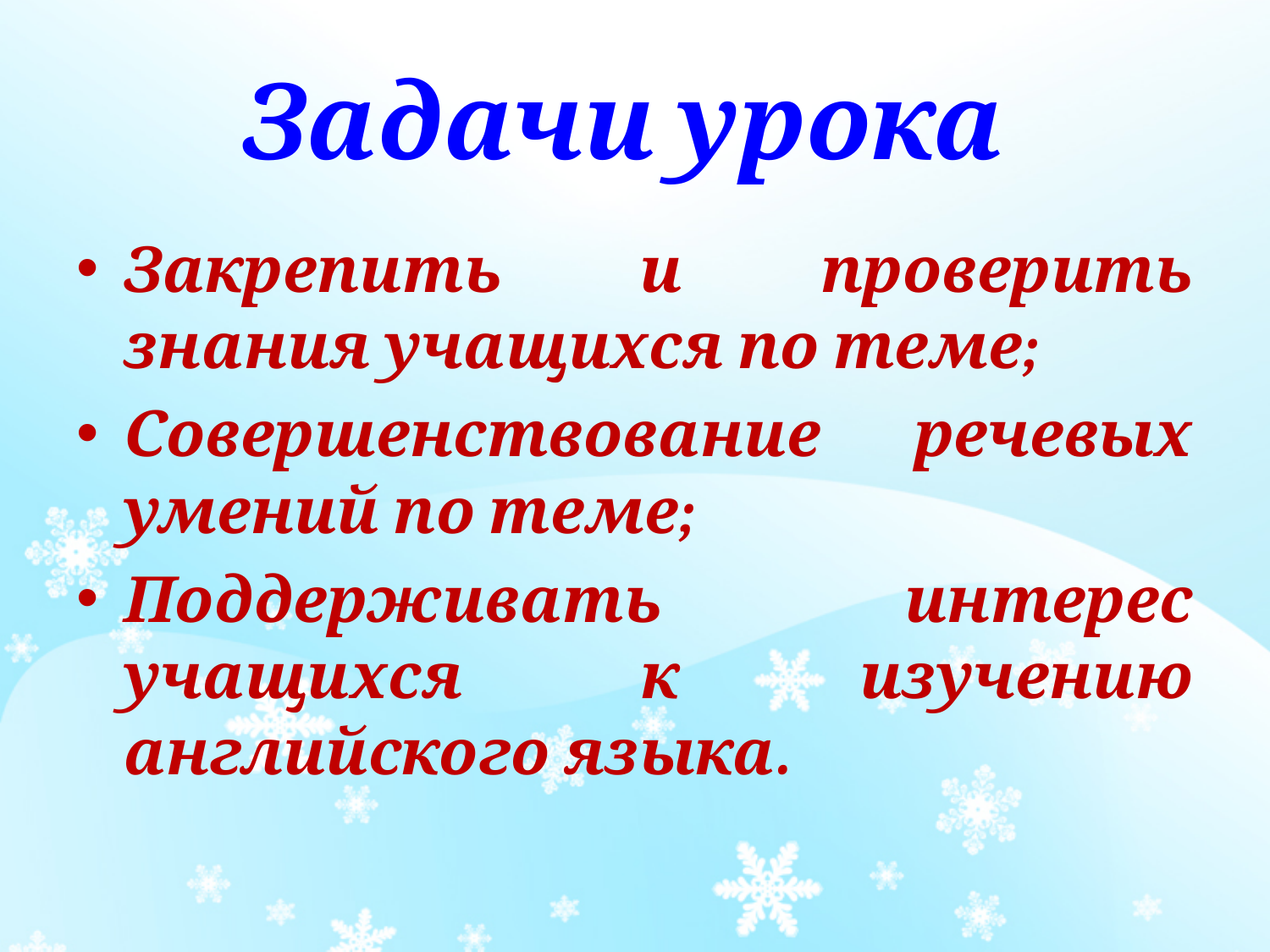

# Задачи урока
Закрепить и проверить знания учащихся по теме;
Совершенствование речевых умений по теме;
Поддерживать интерес учащихся к изучению английского языка.